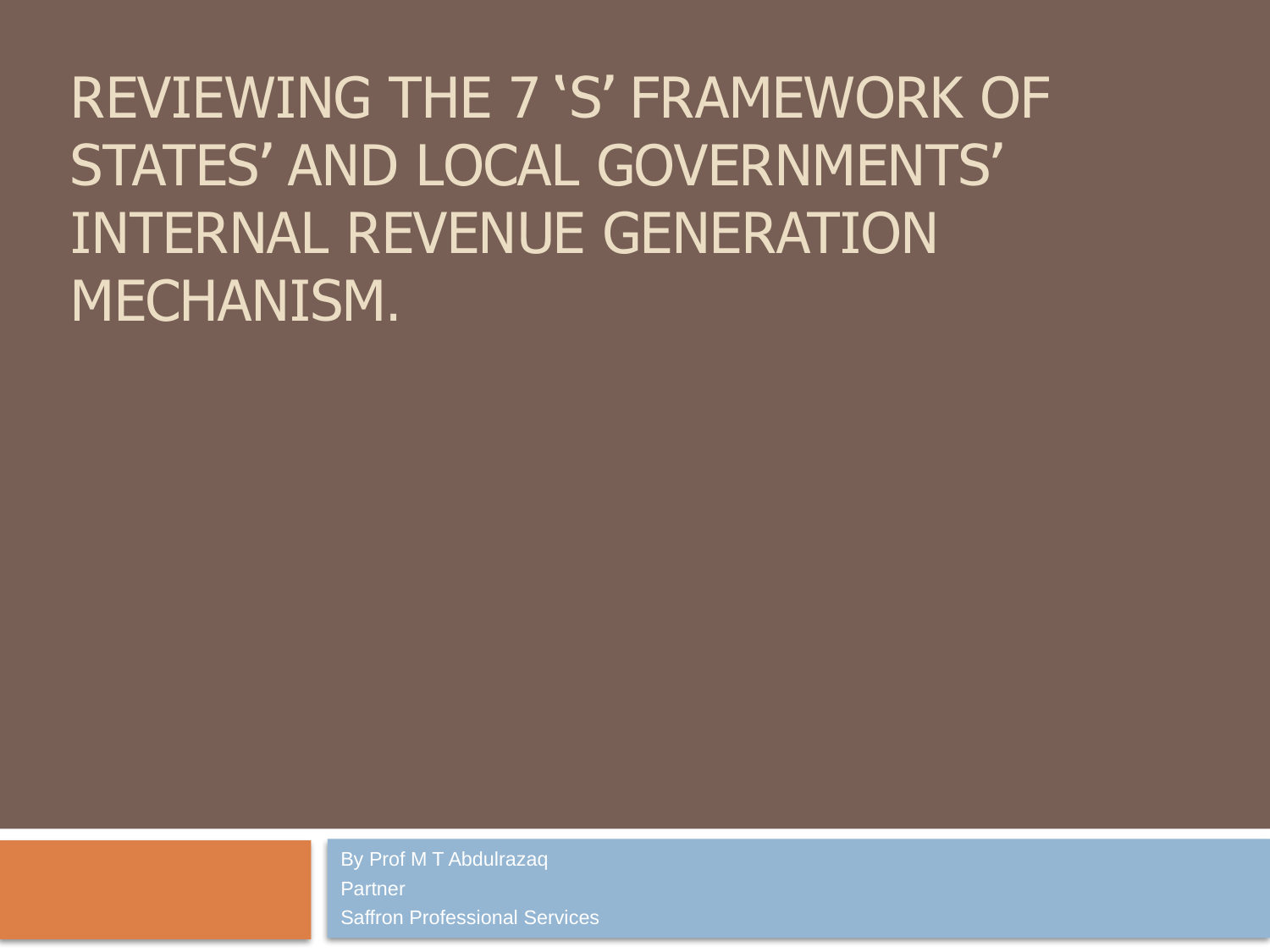

# Reviewing the 7 ‘S’ framework of States’ and Local Governments’ Internal Revenue Generation Mechanism.
By Prof M T Abdulrazaq
Partner
Saffron Professional Services